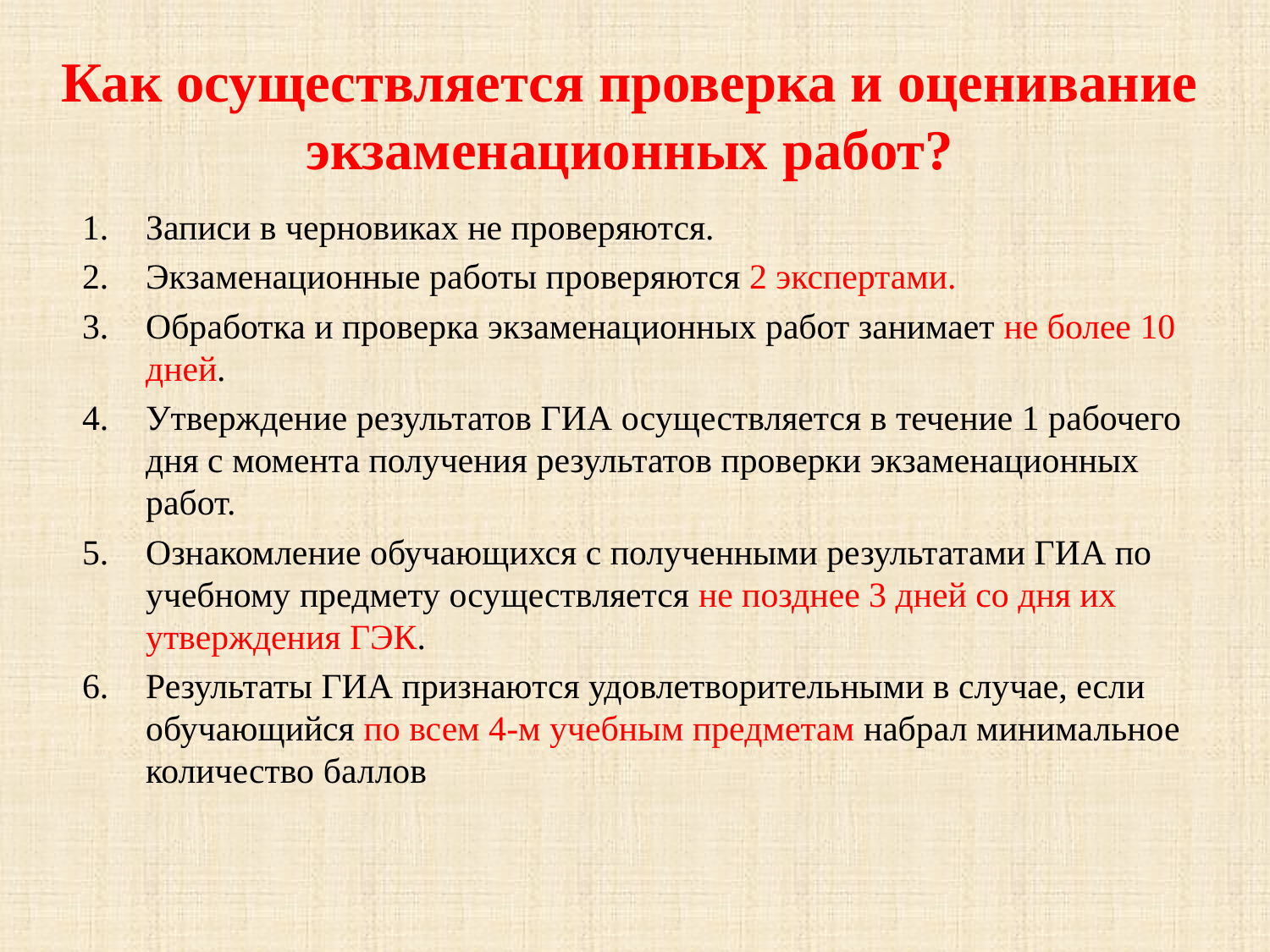

# Как осуществляется проверка и оценивание экзаменационных работ?
Записи в черновиках не проверяются.
Экзаменационные работы проверяются 2 экспертами.
Обработка и проверка экзаменационных работ занимает не более 10 дней.
Утверждение результатов ГИА осуществляется в течение 1 рабочего дня с момента получения результатов проверки экзаменационных работ.
Ознакомление обучающихся с полученными результатами ГИА по учебному предмету осуществляется не позднее 3 дней со дня их утверждения ГЭК.
Результаты ГИА признаются удовлетворительными в случае, если обучающийся по всем 4-м учебным предметам набрал минимальное количество баллов